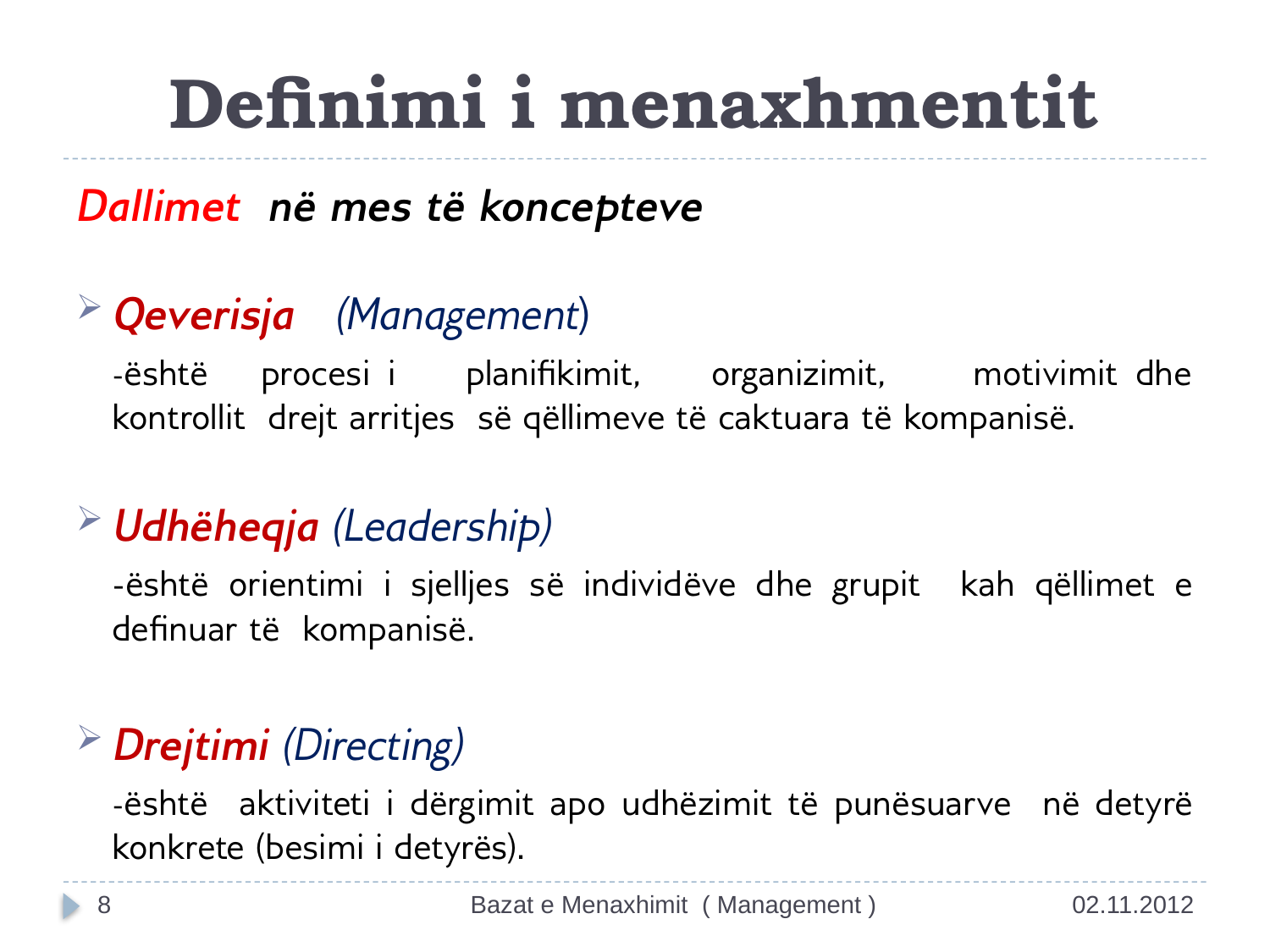

# Definimi i menaxhmentit
Dallimet  në mes të koncepteve

Qeverisja   (Management)
	-është   procesi i    planifikimit,    organizimit,     motivimit dhe kontrollit  drejt arritjes  së qëllimeve të caktuara të kompanisë.

Udhëheqja (Leadership)
	-është orientimi i sjelljes së individëve dhe grupit  kah qëllimet e definuar të  kompanisë.

Drejtimi (Directing)
	-është  aktiviteti i dërgimit apo udhëzimit të punësuarve  në detyrë konkrete (besimi i detyrës).

8
Bazat e Menaxhimit  ( Management )
02.11.2012